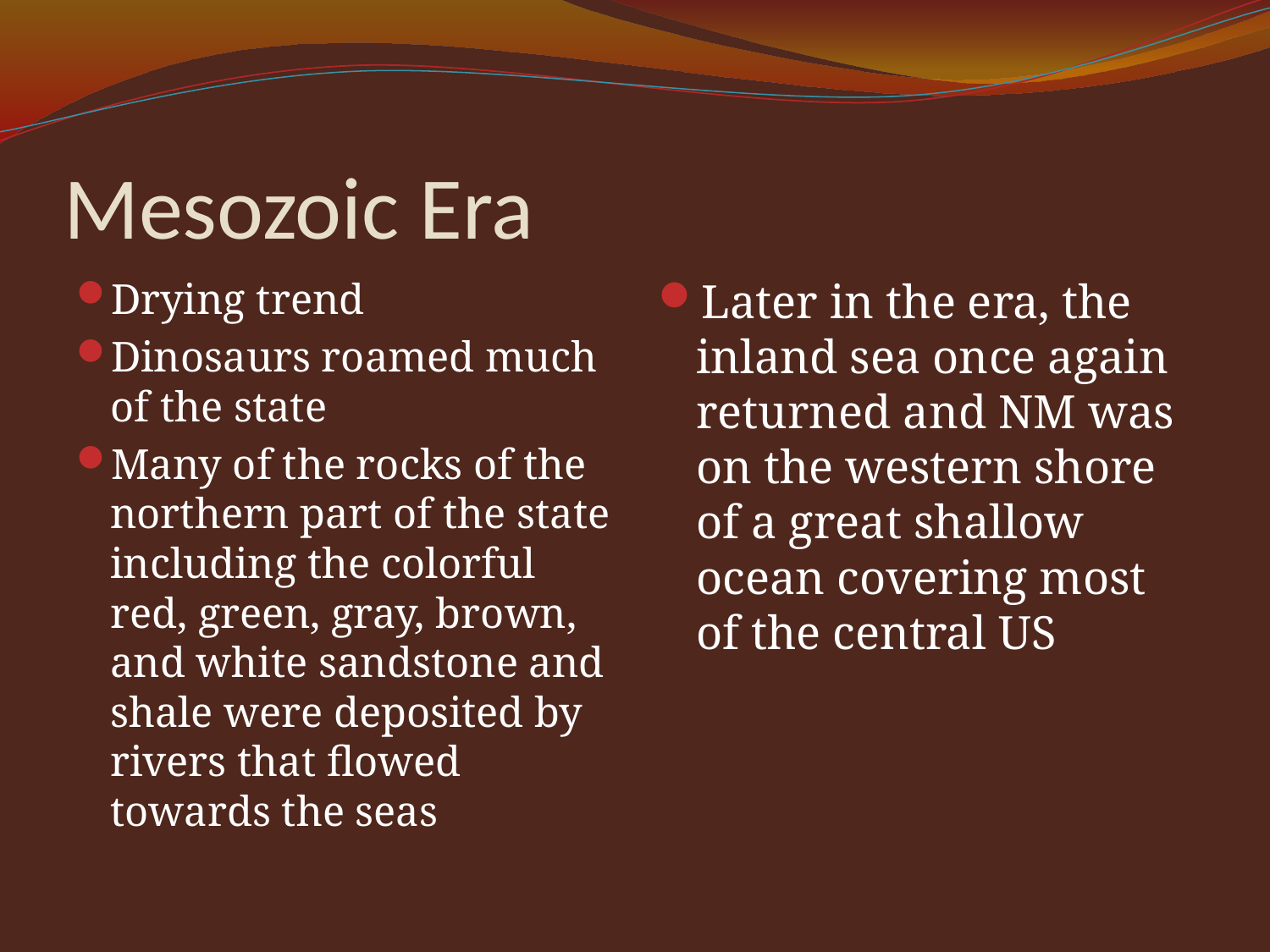

# Mesozoic Era
Drying trend
Dinosaurs roamed much of the state
Many of the rocks of the northern part of the state including the colorful red, green, gray, brown, and white sandstone and shale were deposited by rivers that flowed towards the seas
Later in the era, the inland sea once again returned and NM was on the western shore of a great shallow ocean covering most of the central US